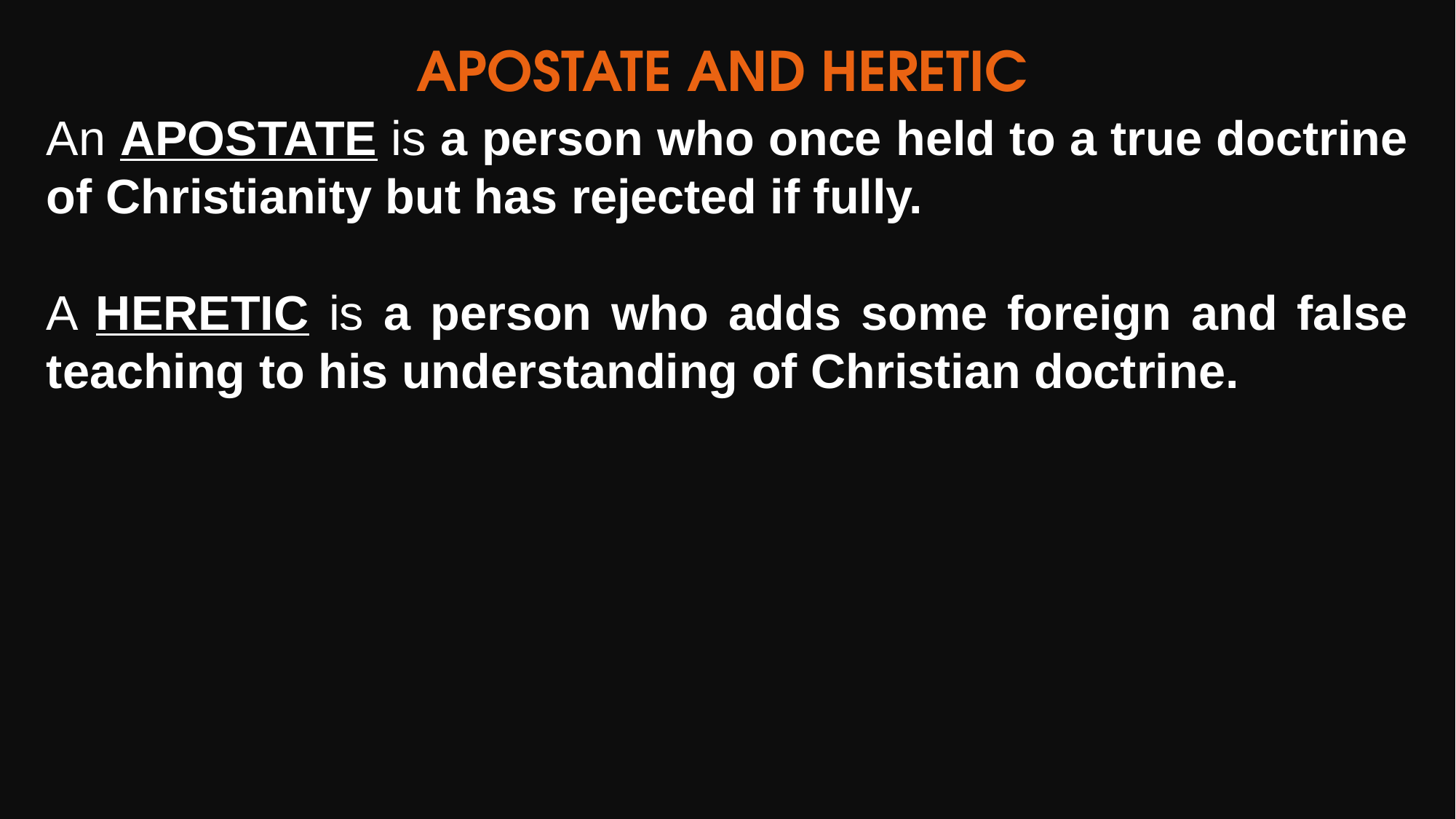

Apostate and Heretic
An apostate is a person who once held to a true doctrine of Christianity but has rejected if fully.

A heretic is a person who adds some foreign and false teaching to his understanding of Christian doctrine.